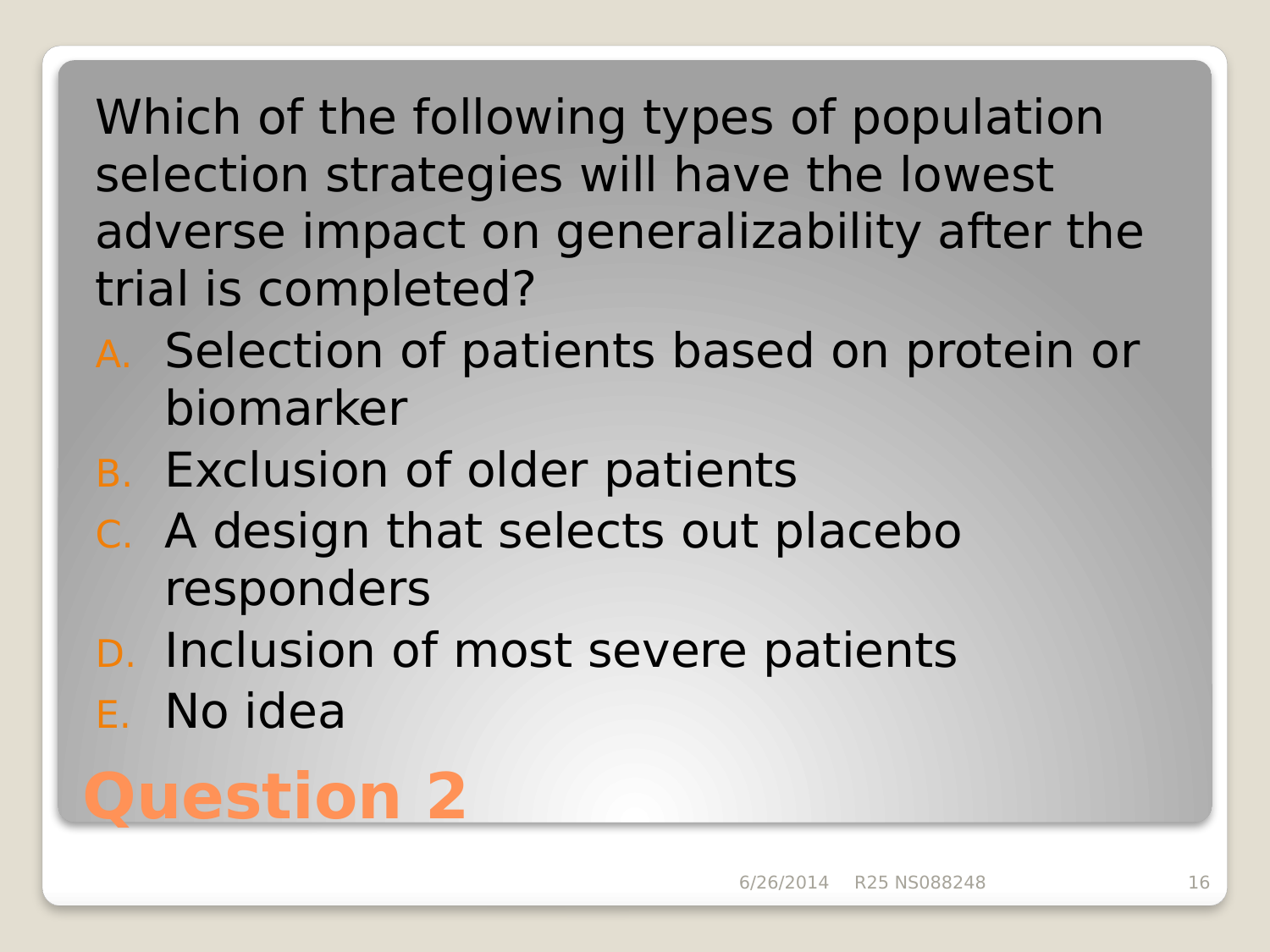

Which of the following types of population selection strategies will have the lowest adverse impact on generalizability after the trial is completed?
Selection of patients based on protein or biomarker
Exclusion of older patients
A design that selects out placebo responders
Inclusion of most severe patients
No idea
# Question 2
6/26/2014
R25 NS088248
16